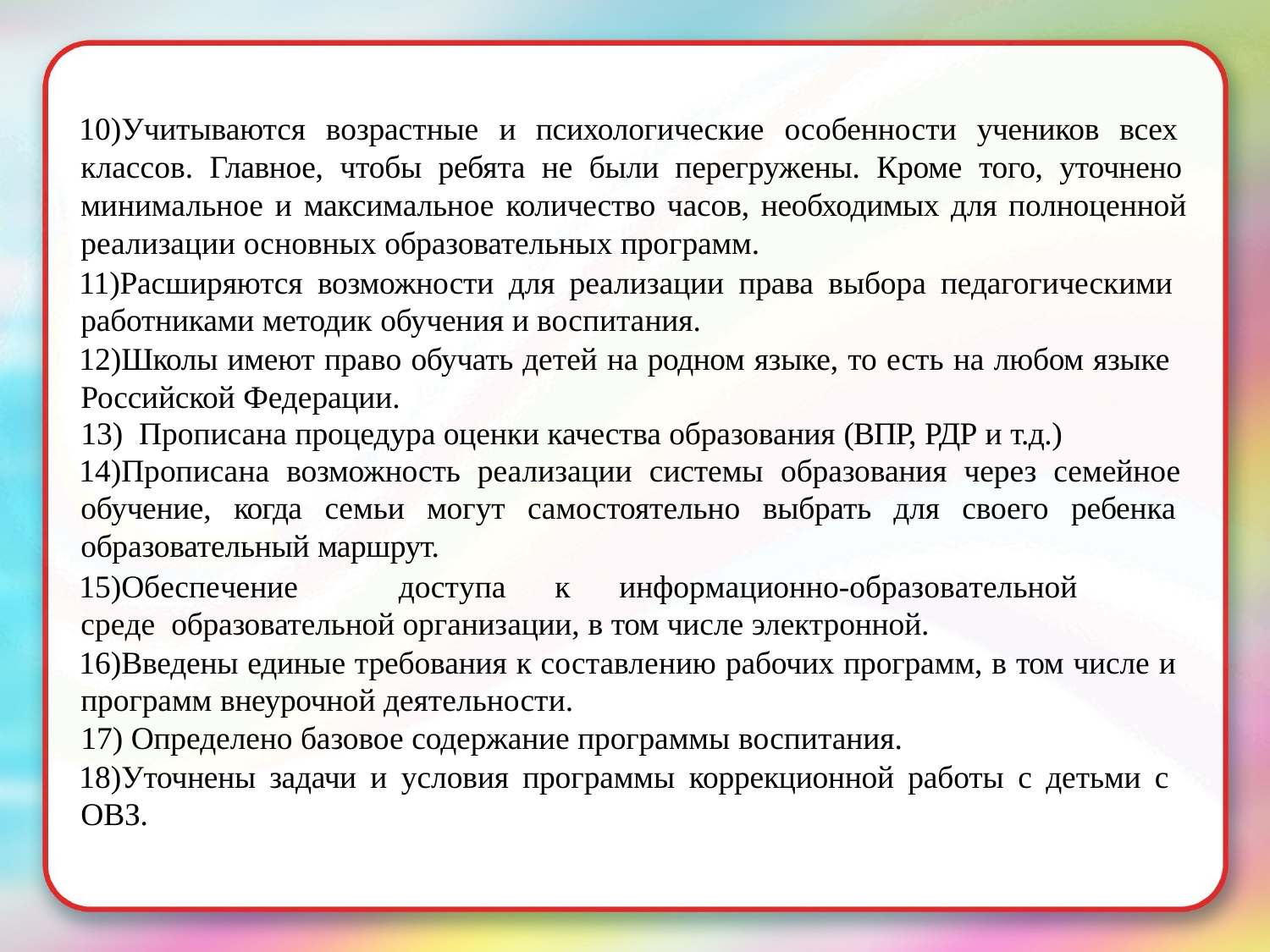

Учитываются возрастные и психологические особенности учеников всех  классов. Главное, чтобы ребята не были перегружены. Кроме того, уточнено  минимальное и максимальное количество часов, необходимых для полноценной  реализации основных образовательных программ.
Расширяются возможности для реализации права выбора педагогическими  работниками методик обучения и воспитания.
Школы имеют право обучать детей на родном языке, то есть на любом языке  Российской Федерации.
Прописана процедура оценки качества образования (ВПР, РДР и т.д.)
Прописана возможность реализации системы образования через семейное  обучение, когда семьи могут самостоятельно выбрать для своего ребенка  образовательный маршрут.
Обеспечение	доступа	к	информационно-образовательной	среде  образовательной организации, в том числе электронной.
Введены единые требования к составлению рабочих программ, в том числе и  программ внеурочной деятельности.
Определено базовое содержание программы воспитания.
Уточнены задачи и условия программы коррекционной работы с детьми с  ОВЗ.